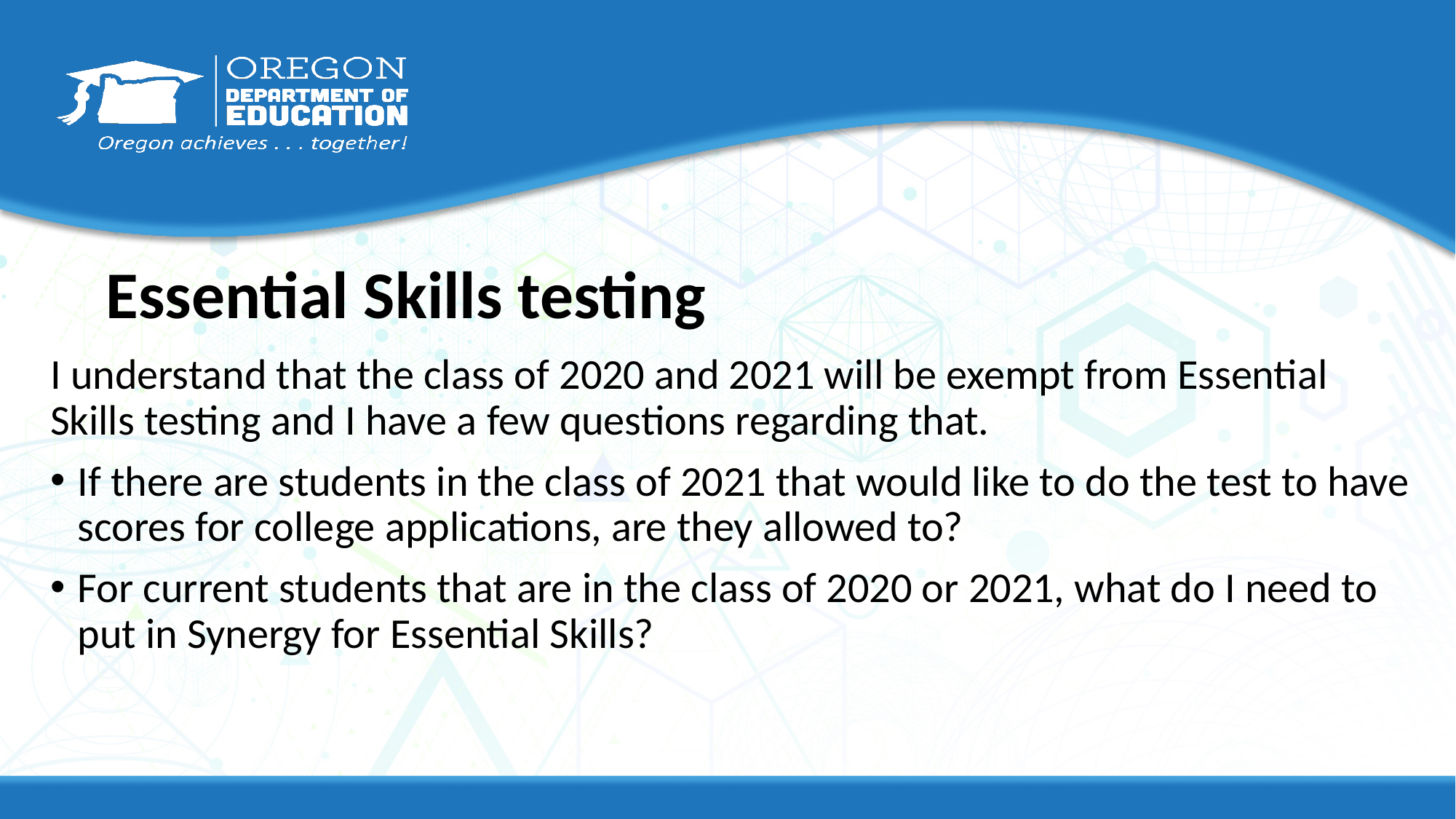

# Essential Skills testing
I understand that the class of 2020 and 2021 will be exempt from Essential Skills testing and I have a few questions regarding that.
If there are students in the class of 2021 that would like to do the test to have scores for college applications, are they allowed to?
For current students that are in the class of 2020 or 2021, what do I need to put in Synergy for Essential Skills?